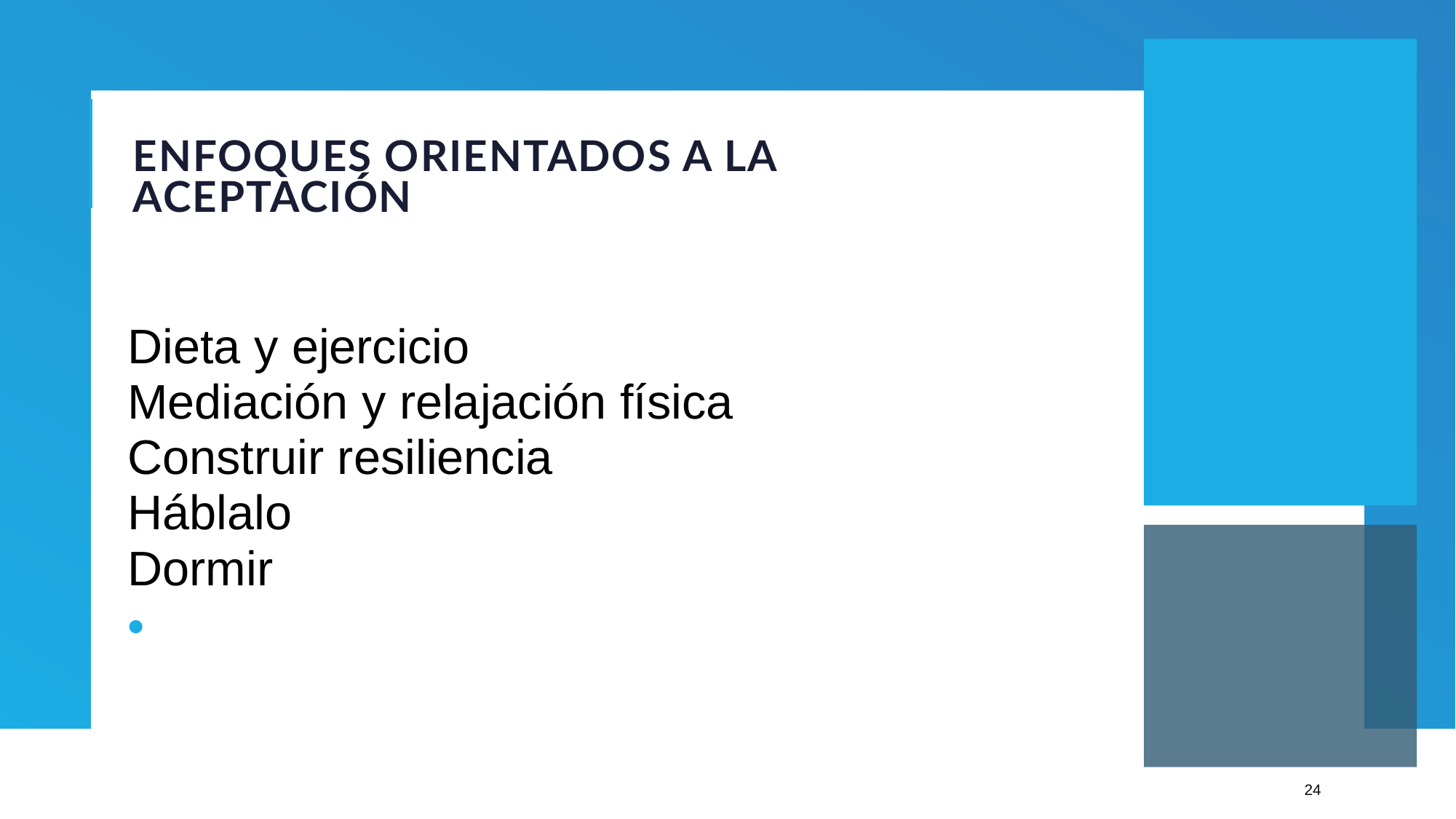

# Enfoques orientados a la aceptación

Dieta y ejercicio
Mediación y relajación física
Construir resiliencia
Háblalo
Dormir

24